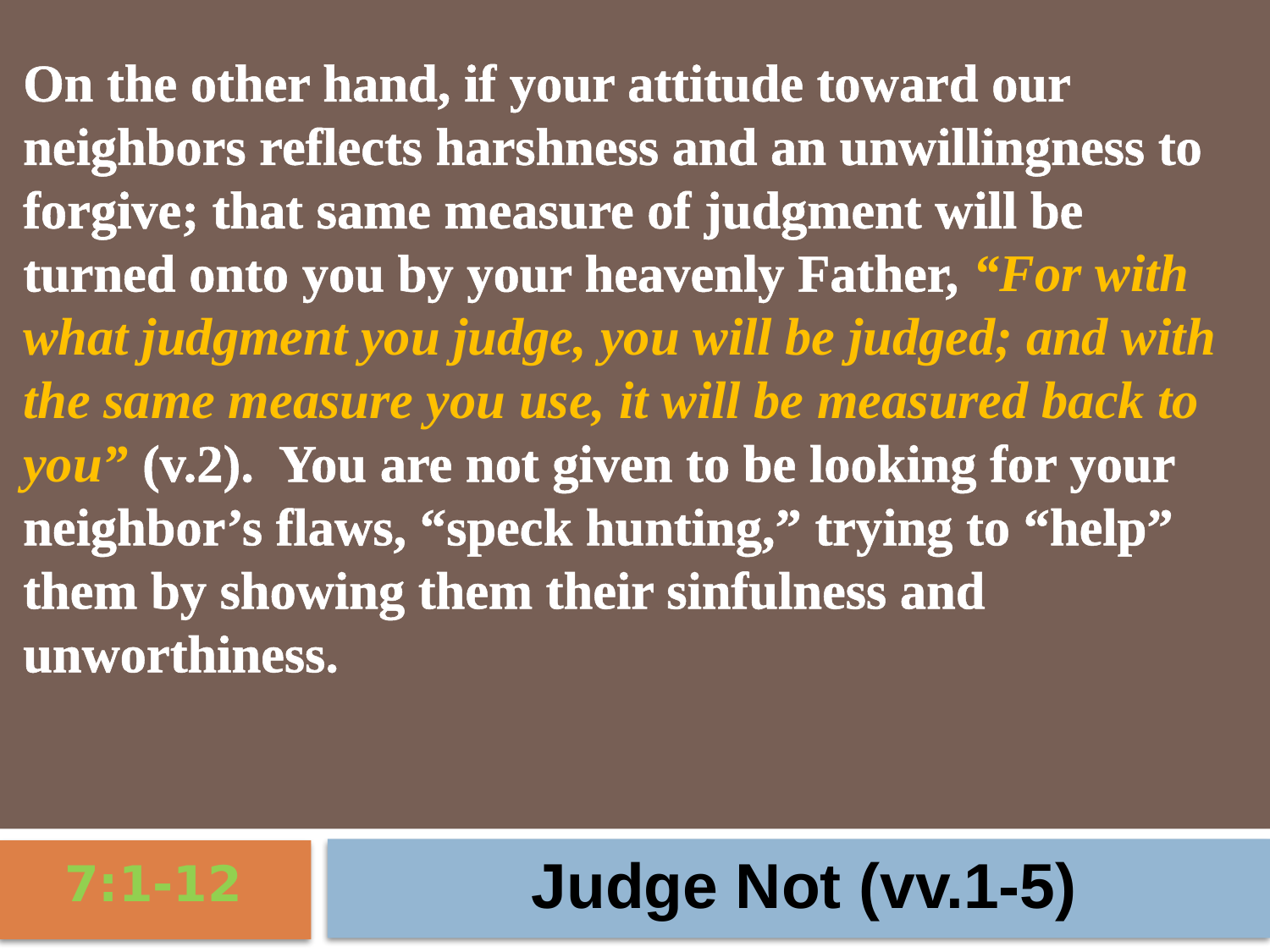

On the other hand, if your attitude toward our neighbors reflects harshness and an unwillingness to forgive; that same measure of judgment will be turned onto you by your heavenly Father, “For with what judgment you judge, you will be judged; and with the same measure you use, it will be measured back to you” (v.2).  You are not given to be looking for your neighbor’s flaws, “speck hunting,” trying to “help” them by showing them their sinfulness and unworthiness.
Judge Not (vv.1-5)
7:1-12